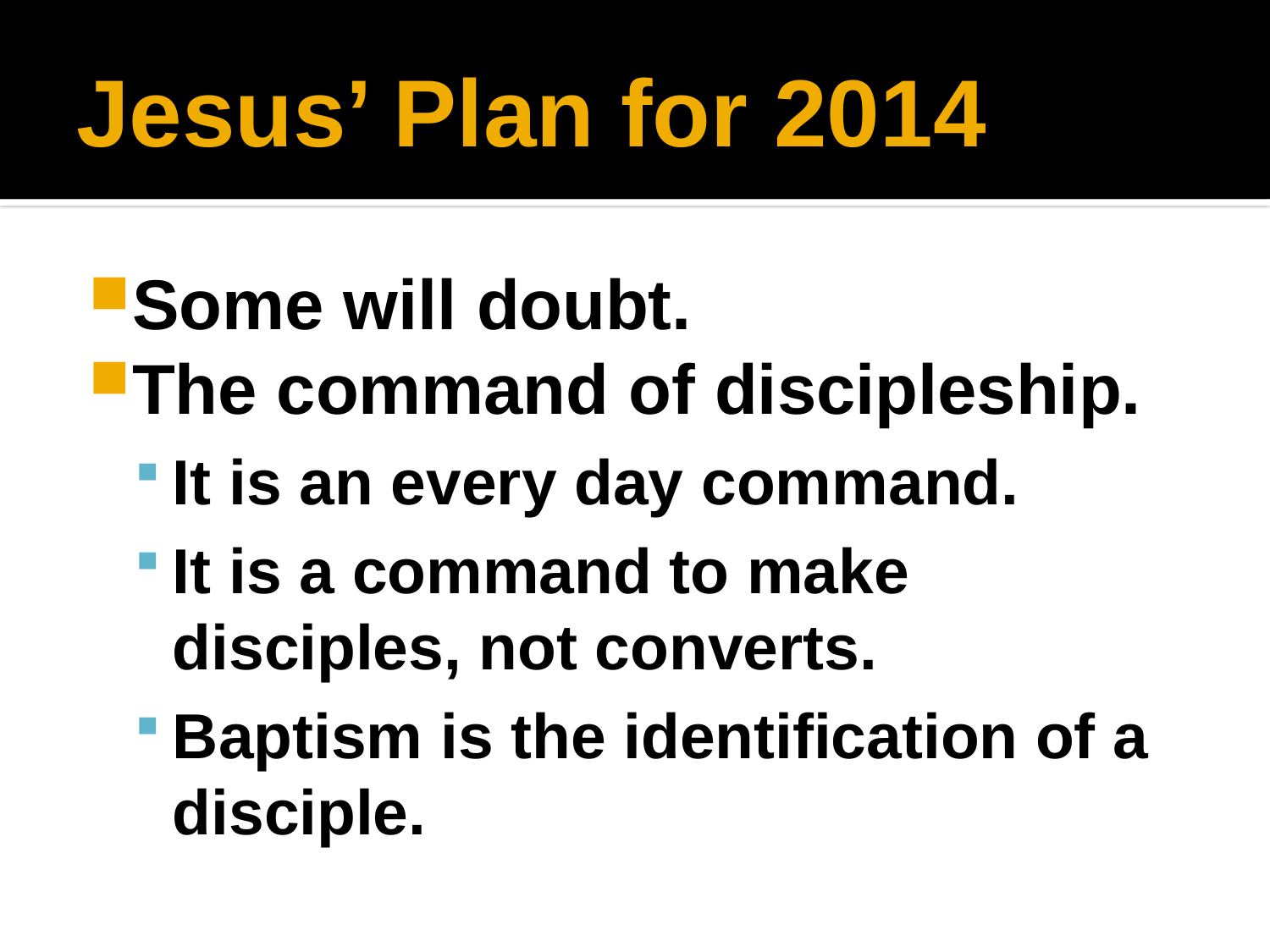

# Jesus’ Plan for 2014
Some will doubt.
The command of discipleship.
It is an every day command.
It is a command to make disciples, not converts.
Baptism is the identification of a disciple.